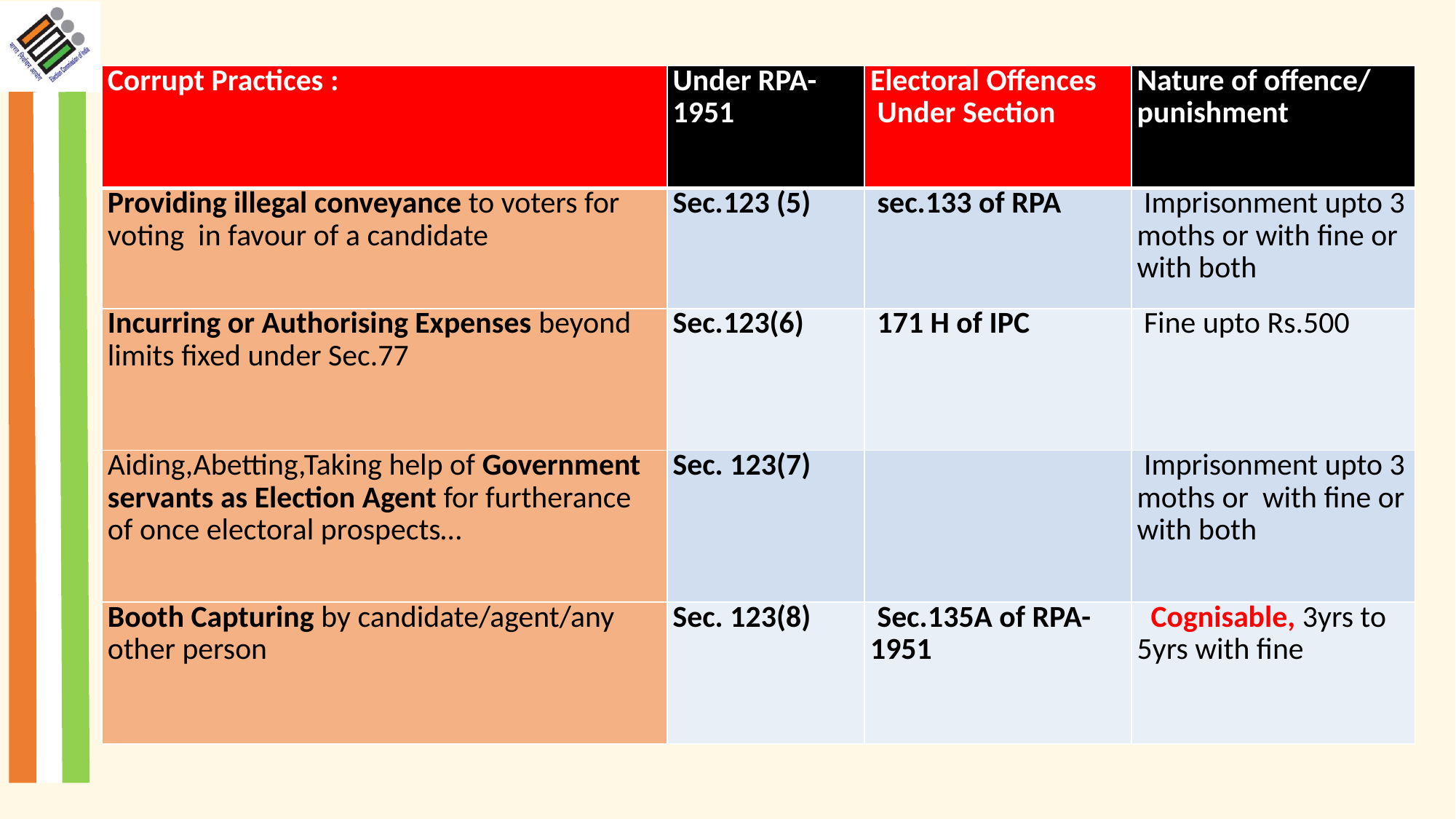

| Corrupt Practices : | Under RPA-1951 | Electoral Offences Under Section | Nature of offence/ punishment |
| --- | --- | --- | --- |
| Providing illegal conveyance to voters for voting in favour of a candidate | Sec.123 (5) | sec.133 of RPA | Imprisonment upto 3 moths or with fine or with both |
| Incurring or Authorising Expenses beyond limits fixed under Sec.77 | Sec.123(6) | 171 H of IPC | Fine upto Rs.500 |
| Aiding,Abetting,Taking help of Government servants as Election Agent for furtherance of once electoral prospects… | Sec. 123(7) |  | Imprisonment upto 3 moths or with fine or with both |
| Booth Capturing by candidate/agent/any other person | Sec. 123(8) | Sec.135A of RPA-1951 | Cognisable, 3yrs to 5yrs with fine |